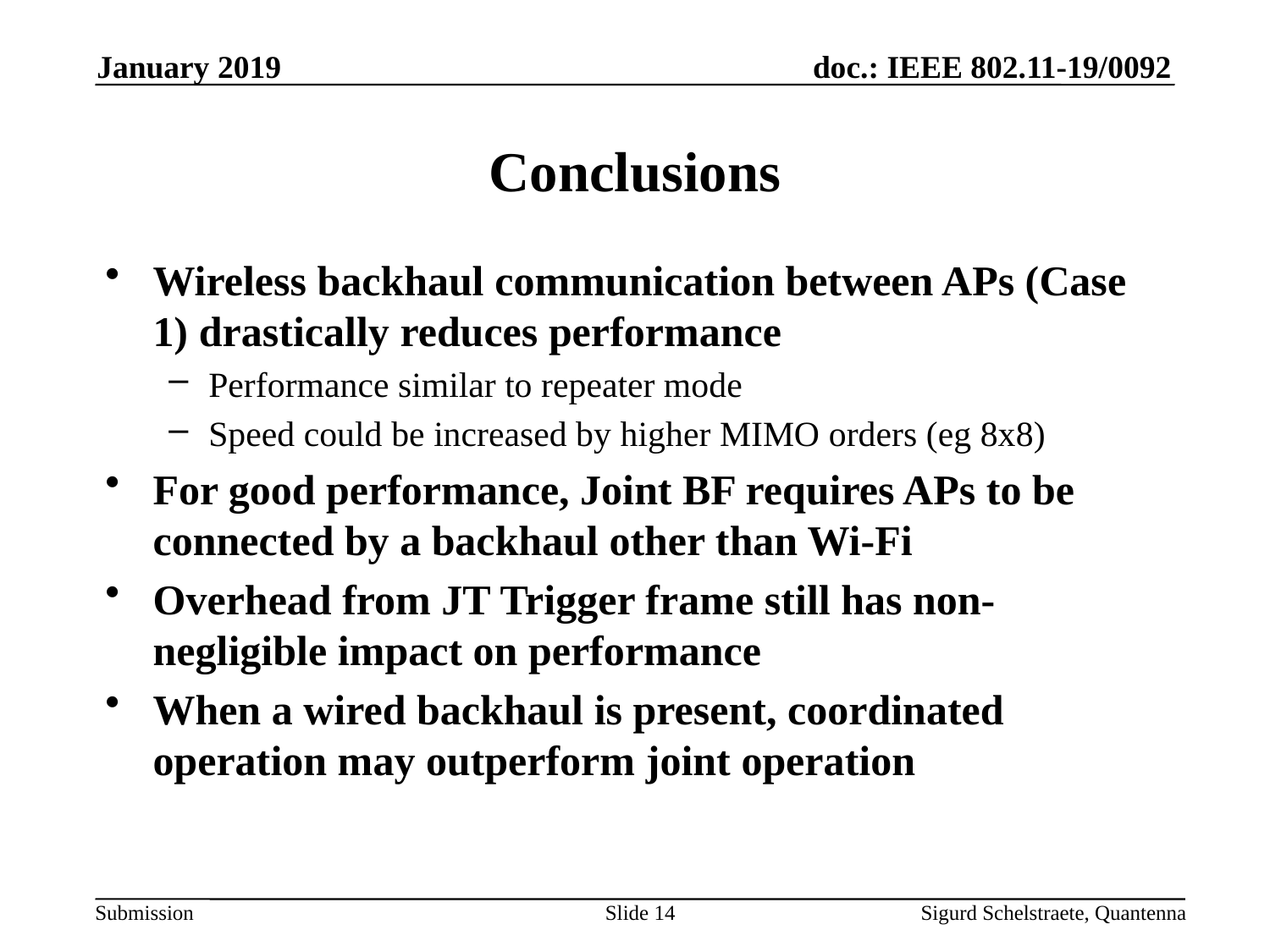

January 2019
# Conclusions
Wireless backhaul communication between APs (Case 1) drastically reduces performance
Performance similar to repeater mode
Speed could be increased by higher MIMO orders (eg 8x8)
For good performance, Joint BF requires APs to be connected by a backhaul other than Wi-Fi
Overhead from JT Trigger frame still has non-negligible impact on performance
When a wired backhaul is present, coordinated operation may outperform joint operation

Slide 14
Sigurd Schelstraete, Quantenna